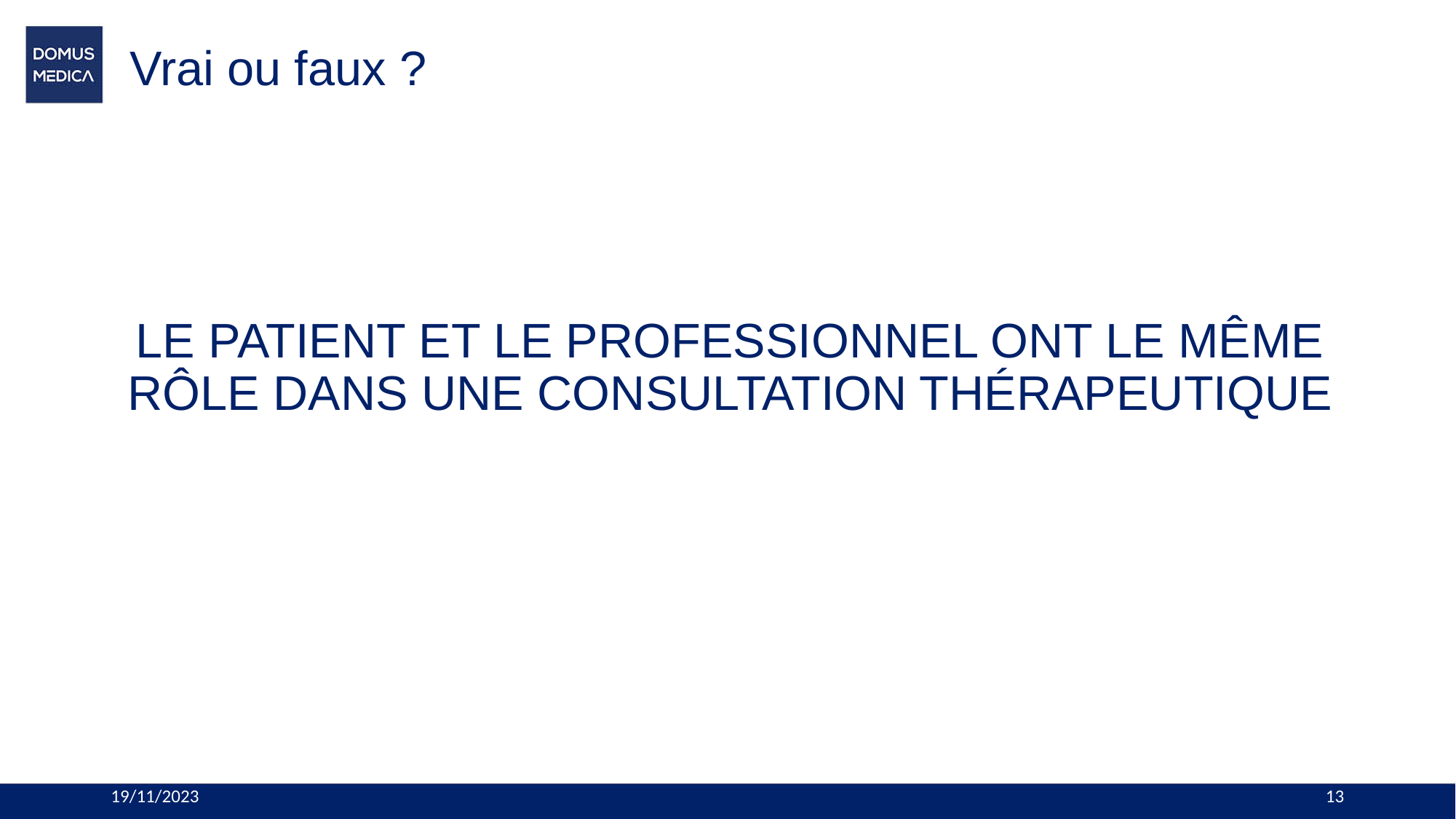

# Vrai ou faux ?
LE PATIENT ET LE PROFESSIONNEL ONT LE MÊME RÔLE DANS UNE CONSULTATION THÉRAPEUTIQUE
19/11/2023
13